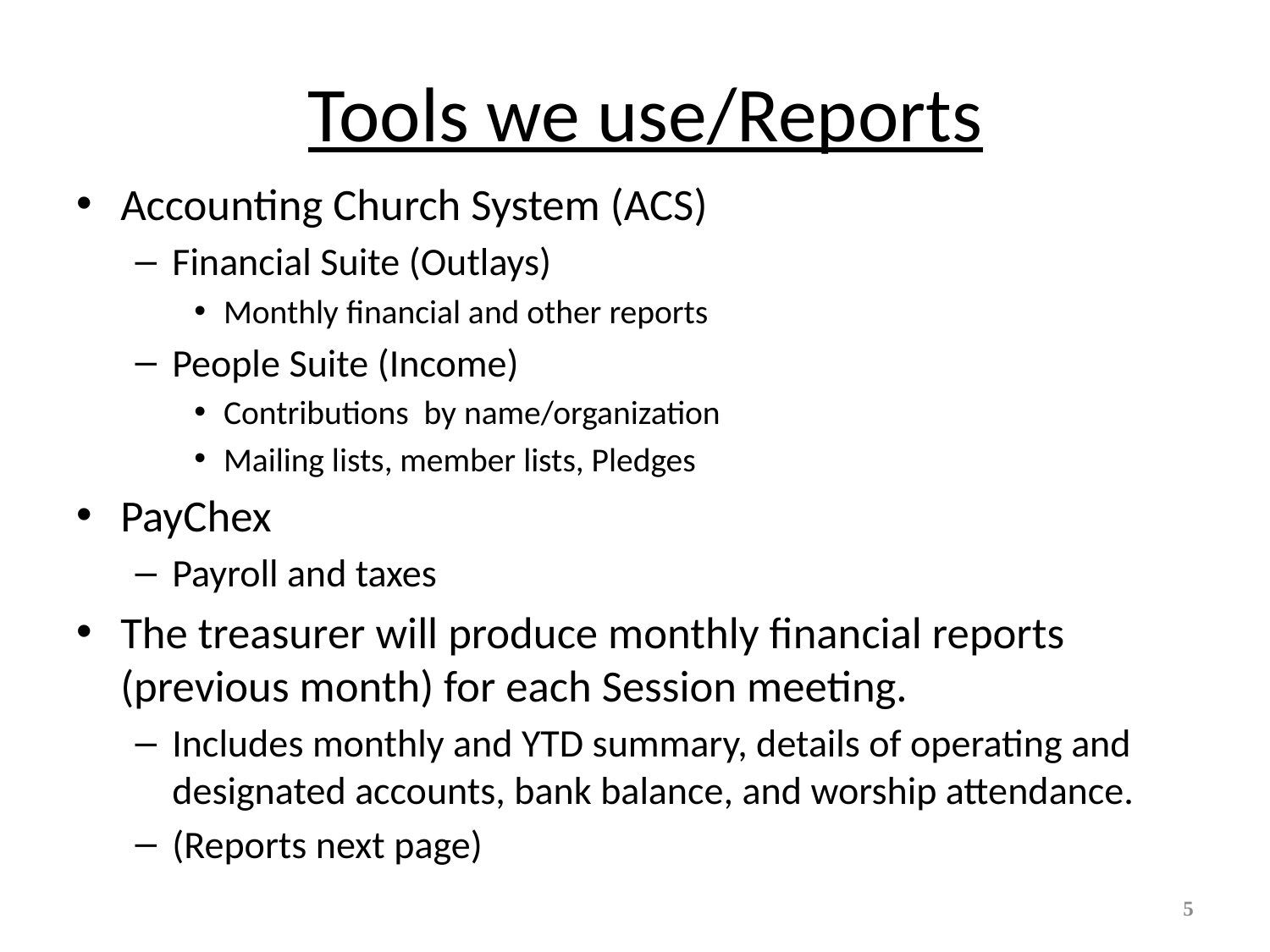

# Tools we use/Reports
Accounting Church System (ACS)
Financial Suite (Outlays)
Monthly financial and other reports
People Suite (Income)
Contributions  by name/organization
Mailing lists, member lists, Pledges
PayChex
Payroll and taxes
The treasurer will produce monthly financial reports (previous month) for each Session meeting.
Includes monthly and YTD summary, details of operating and designated accounts, bank balance, and worship attendance.
(Reports next page)
5